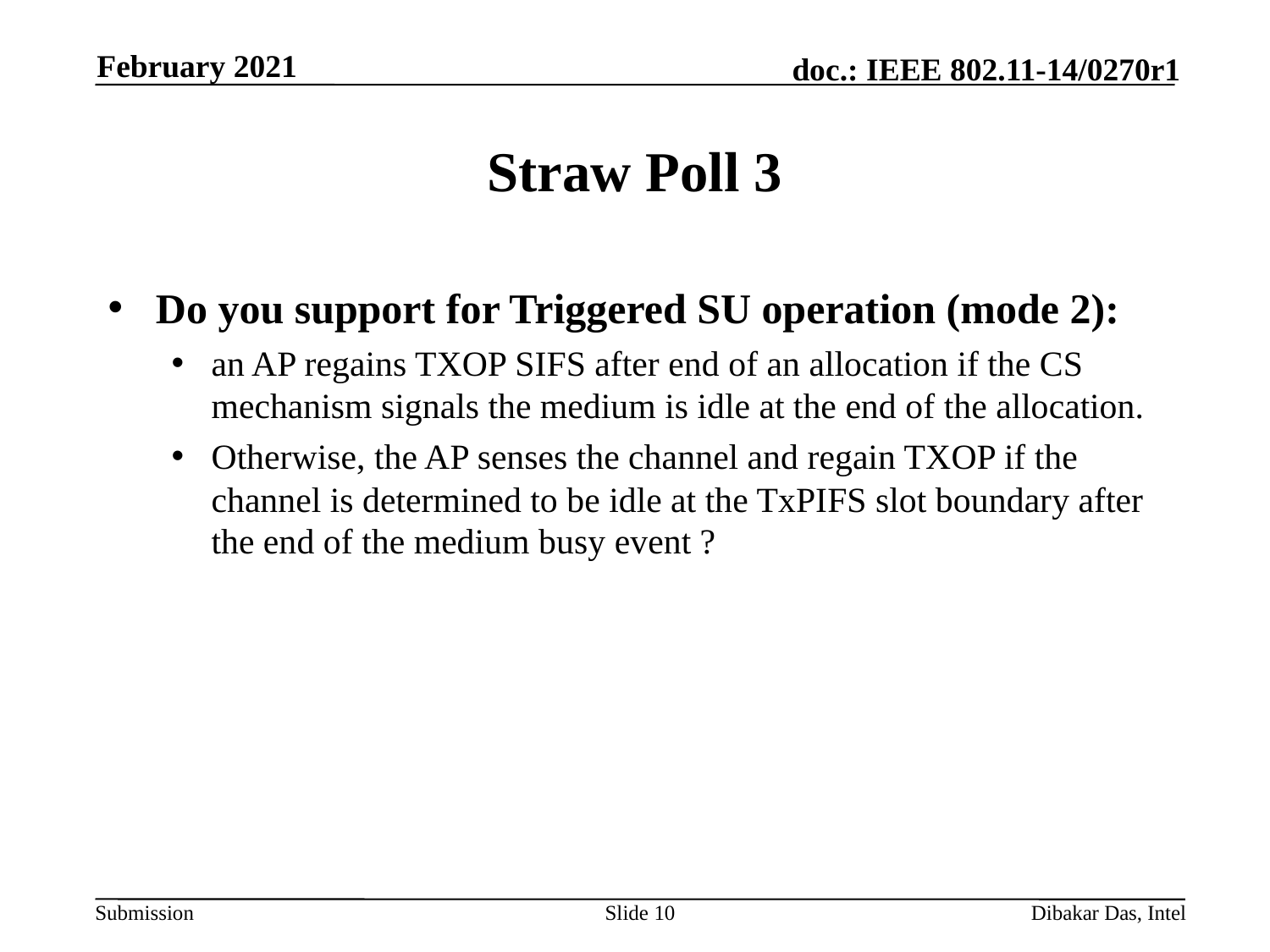

February 2021
# Straw Poll 3
Do you support for Triggered SU operation (mode 2):
an AP regains TXOP SIFS after end of an allocation if the CS mechanism signals the medium is idle at the end of the allocation.
Otherwise, the AP senses the channel and regain TXOP if the channel is determined to be idle at the TxPIFS slot boundary after the end of the medium busy event ?

Slide 10
Dibakar Das, Intel